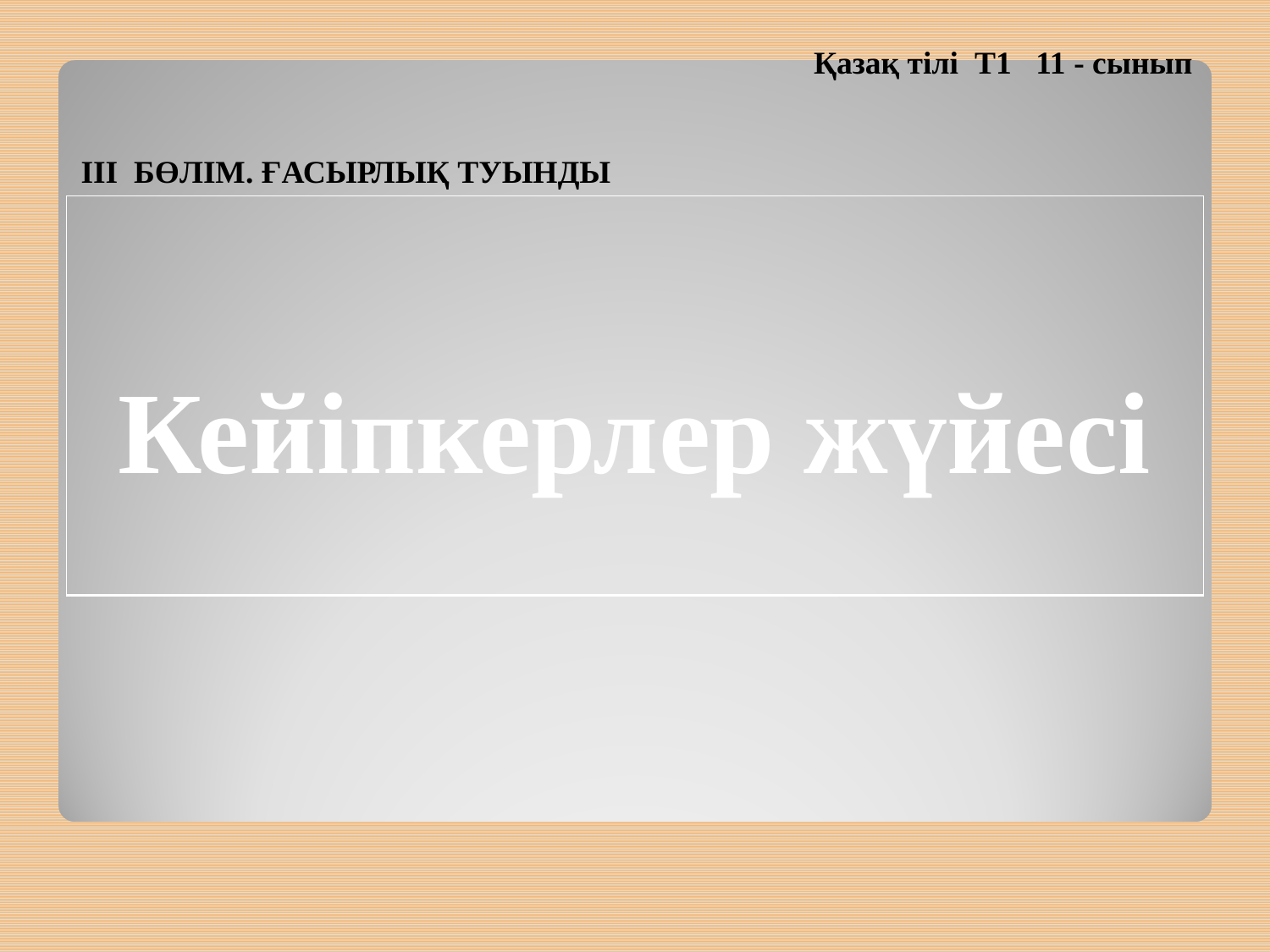

Қазақ тілі  Т1   11 - сынып
IІI  БӨЛІМ. ҒАСЫРЛЫҚ ТУЫНДЫ
| Кейіпкерлер жүйесі |
| --- |